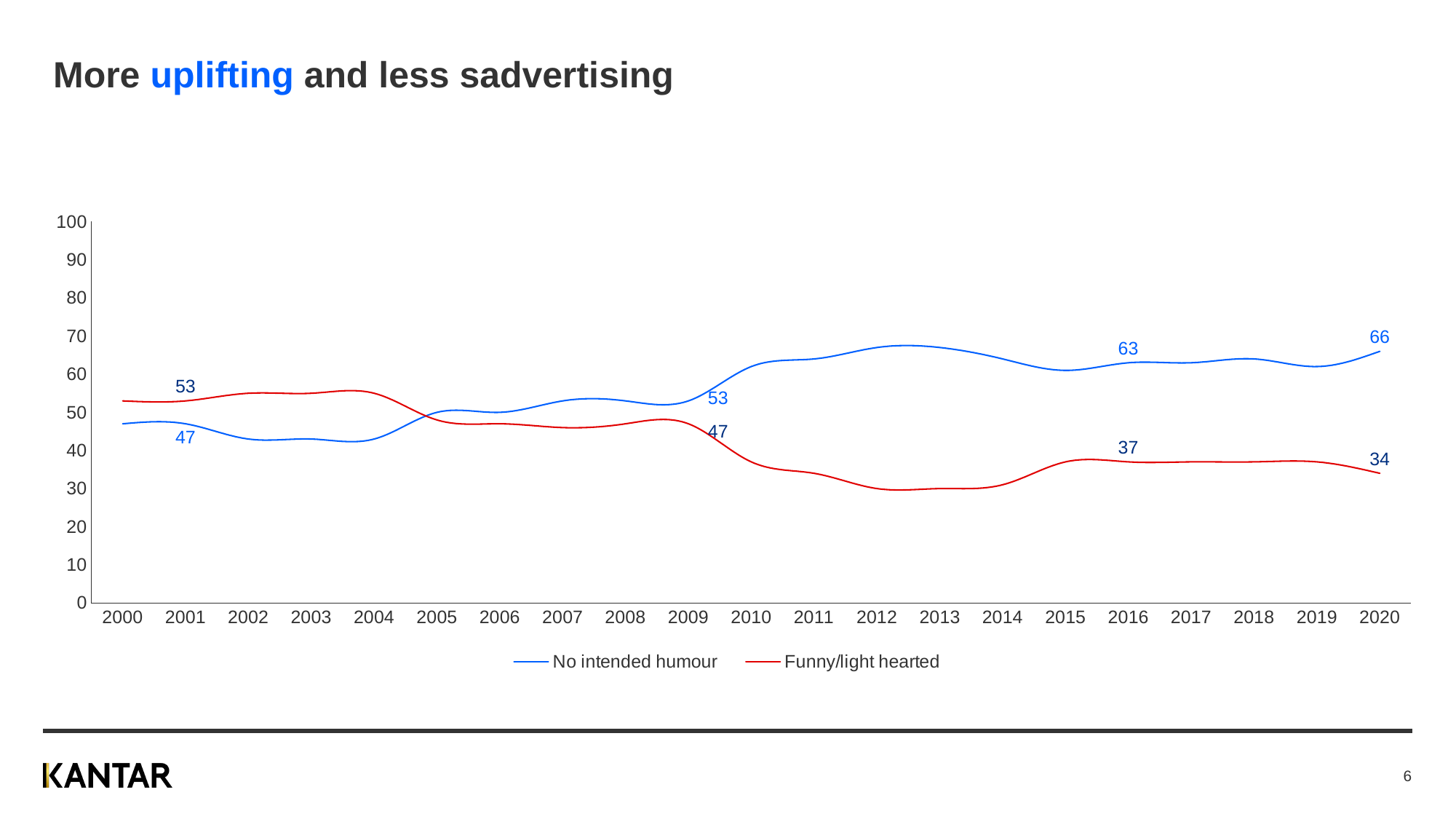

# More uplifting and less sadvertising

### Chart

| Category | No intended humour | Funny/light hearted |
|---|---|---|
| 2000 | 47.0 | 53.0 |
| 2001 | 47.0 | 53.0 |
| 2002 | 43.0 | 55.0 |
| 2003 | 43.0 | 55.0 |
| 2004 | 43.0 | 55.0 |
| 2005 | 50.0 | 48.0 |
| 2006 | 50.0 | 47.0 |
| 2007 | 53.0 | 46.0 |
| 2008 | 53.0 | 47.0 |
| 2009 | 53.0 | 47.0 |
| 2010 | 62.0 | 37.0 |
| 2011 | 64.0 | 34.0 |
| 2012 | 67.0 | 30.0 |
| 2013 | 67.0 | 30.0 |
| 2014 | 64.0 | 31.0 |
| 2015 | 61.0 | 37.0 |
| 2016 | 63.0 | 37.0 |
| 2017 | 63.0 | 37.0 |
| 2018 | 64.0 | 37.0 |
| 2019 | 62.0 | 37.0 |
| 2020 | 66.0 | 34.0 |

6